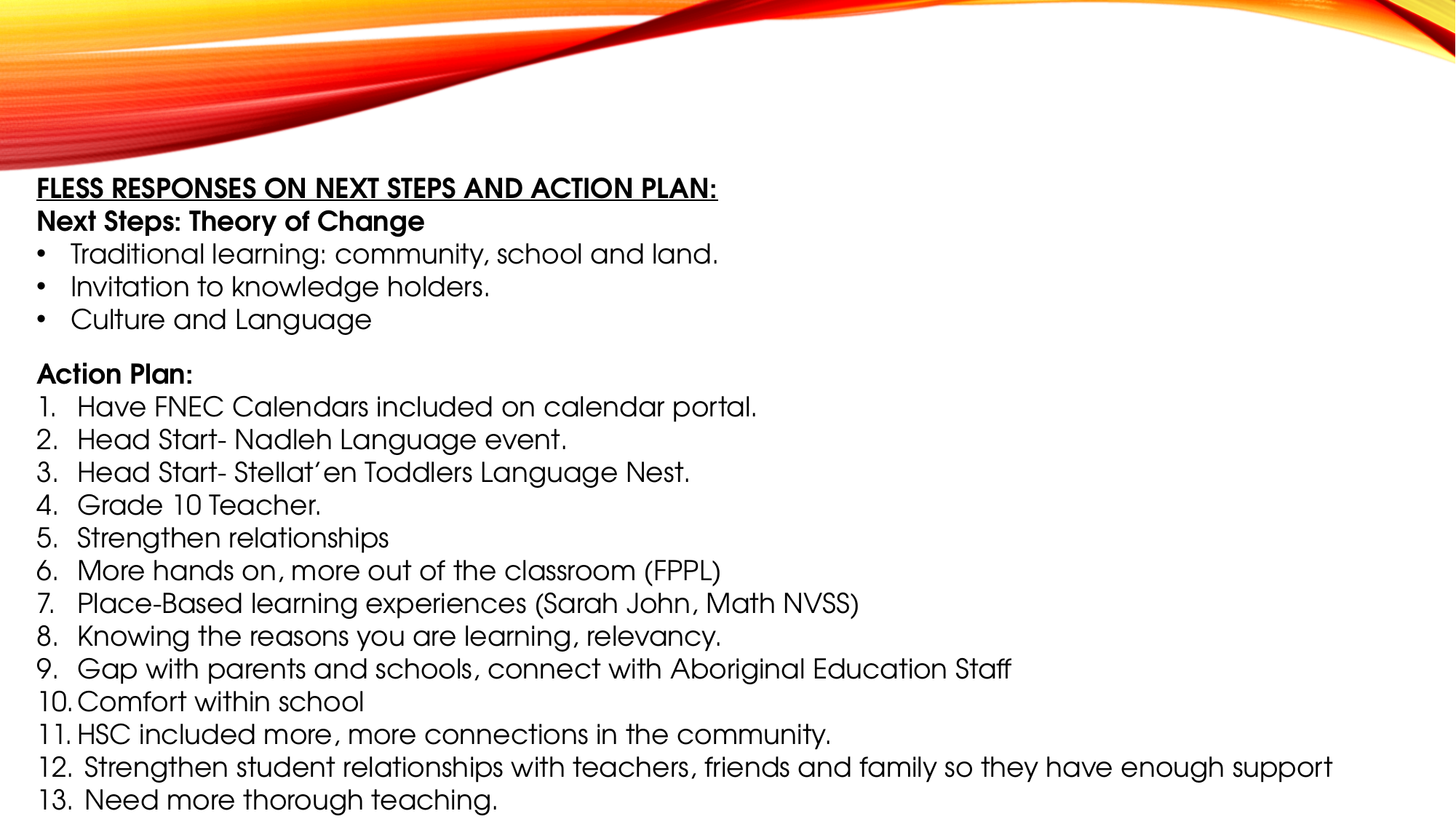

FLESS RESPONSES ON NEXT STEPS AND ACTION PLAN:
Next Steps: Theory of Change
Traditional learning: community, school and land.
Invitation to knowledge holders.
Culture and Language

Action Plan:
Have FNEC Calendars included on calendar portal.
Head Start- Nadleh Language event.
Head Start- Stellat’en Toddlers Language Nest.
Grade 10 Teacher.
Strengthen relationships
More hands on, more out of the classroom (FPPL)
Place-Based learning experiences (Sarah John, Math NVSS)
Knowing the reasons you are learning, relevancy.
Gap with parents and schools, connect with Aboriginal Education Staff
Comfort within school
HSC included more, more connections in the community.
 Strengthen student relationships with teachers, friends and family so they have enough support
 Need more thorough teaching.